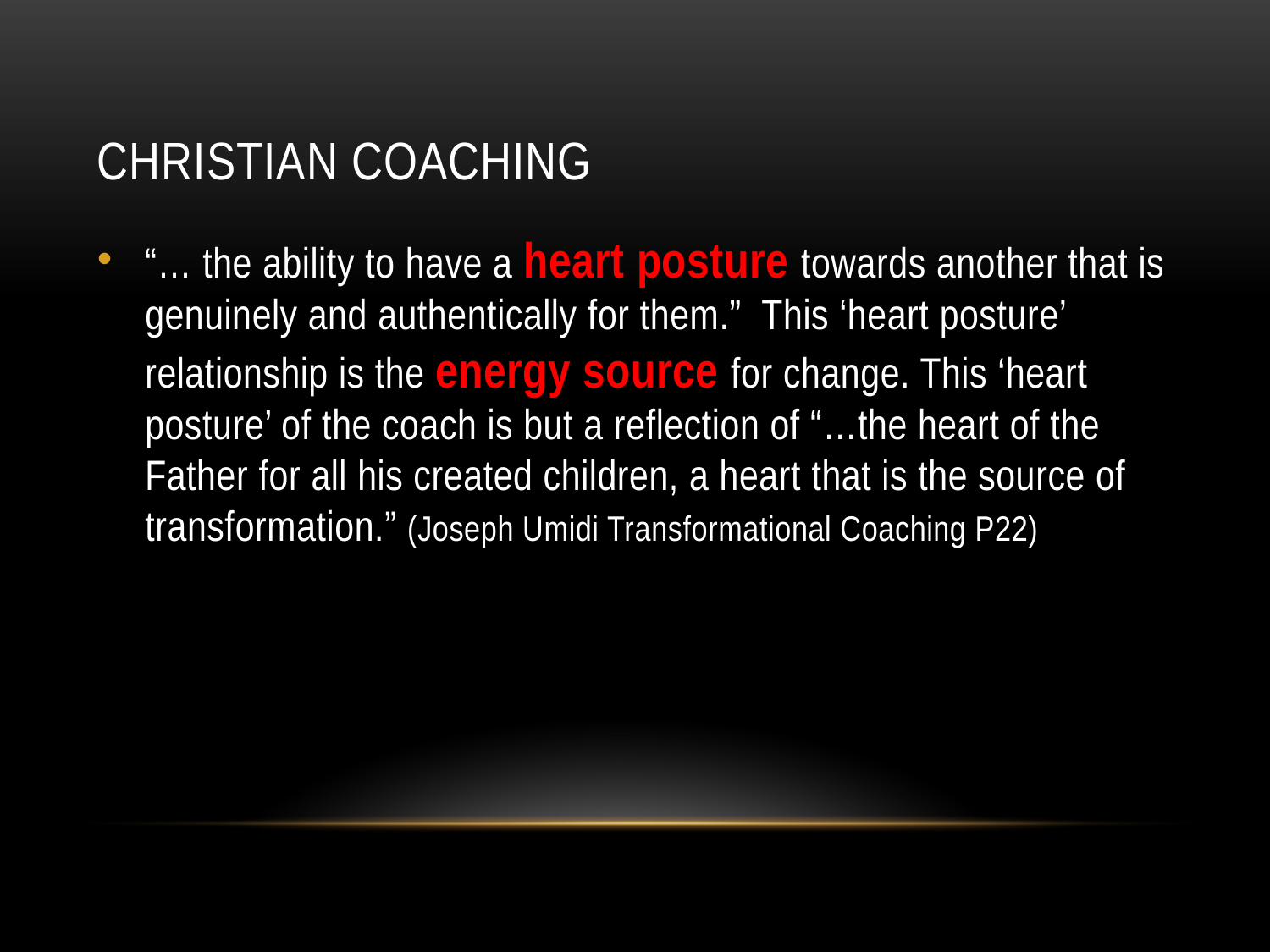

# Christian Coaching
“… the ability to have a heart posture towards another that is genuinely and authentically for them.”  This ‘heart posture’ relationship is the energy source for change. This ‘heart posture’ of the coach is but a reflection of “…the heart of the Father for all his created children, a heart that is the source of transformation.” (Joseph Umidi Transformational Coaching P22)